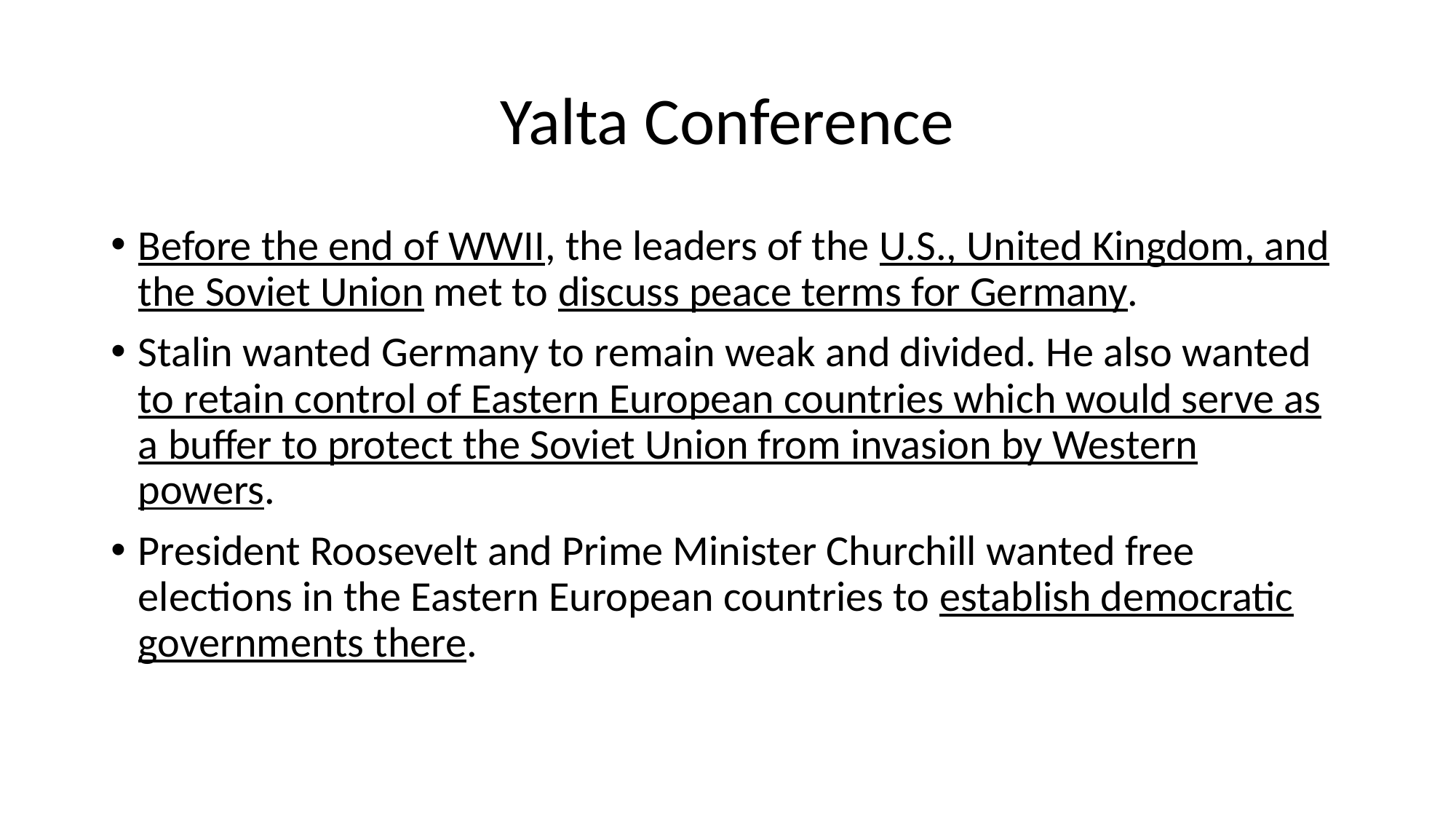

# Yalta Conference
Before the end of WWII, the leaders of the U.S., United Kingdom, and the Soviet Union met to discuss peace terms for Germany.
Stalin wanted Germany to remain weak and divided. He also wanted to retain control of Eastern European countries which would serve as a buffer to protect the Soviet Union from invasion by Western powers.
President Roosevelt and Prime Minister Churchill wanted free elections in the Eastern European countries to establish democratic governments there.